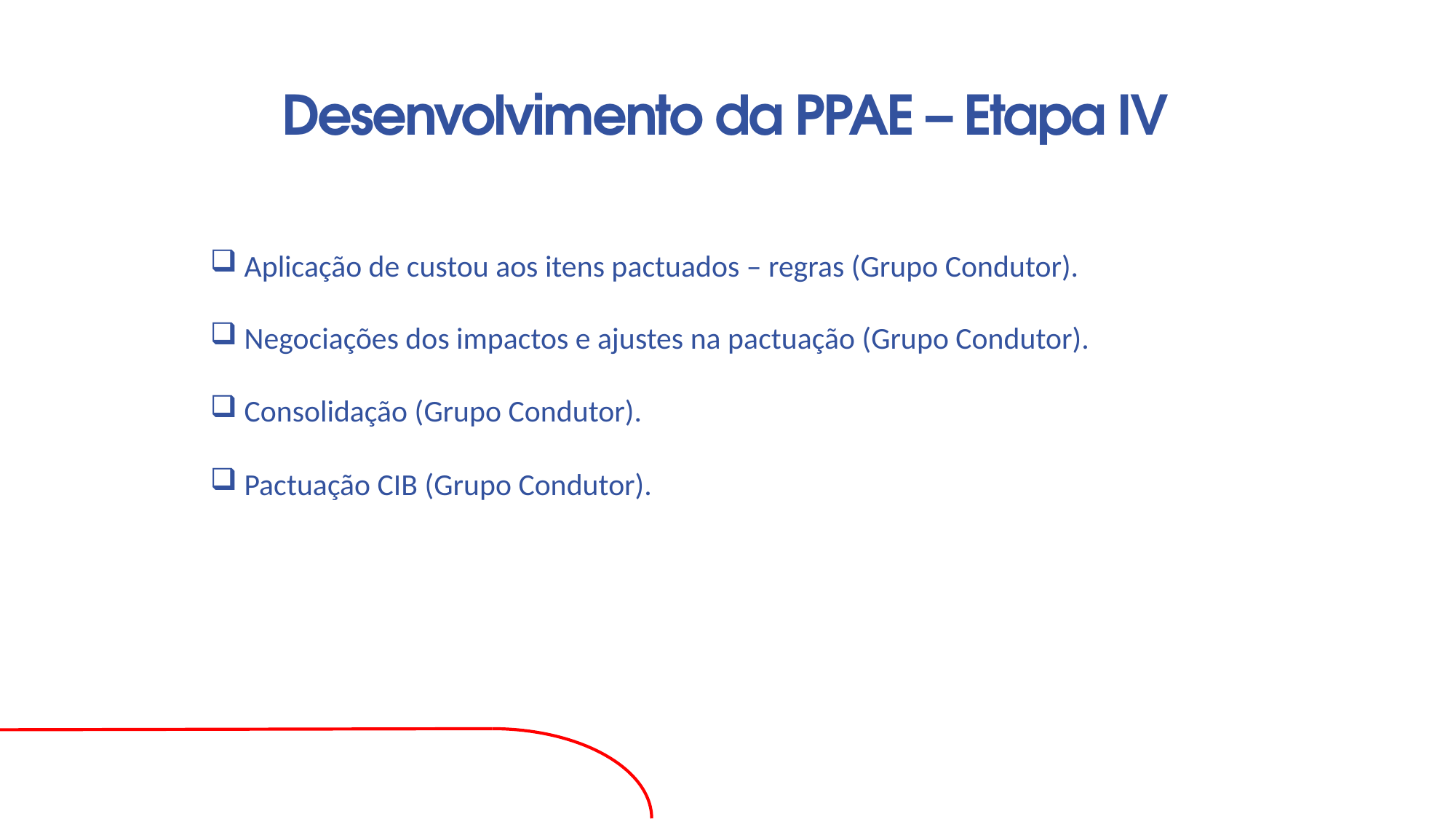

Desenvolvimento da PPAE – Etapa IV
Aplicação de custou aos itens pactuados – regras (Grupo Condutor).

Negociações dos impactos e ajustes na pactuação (Grupo Condutor).

Consolidação (Grupo Condutor).

Pactuação CIB (Grupo Condutor).